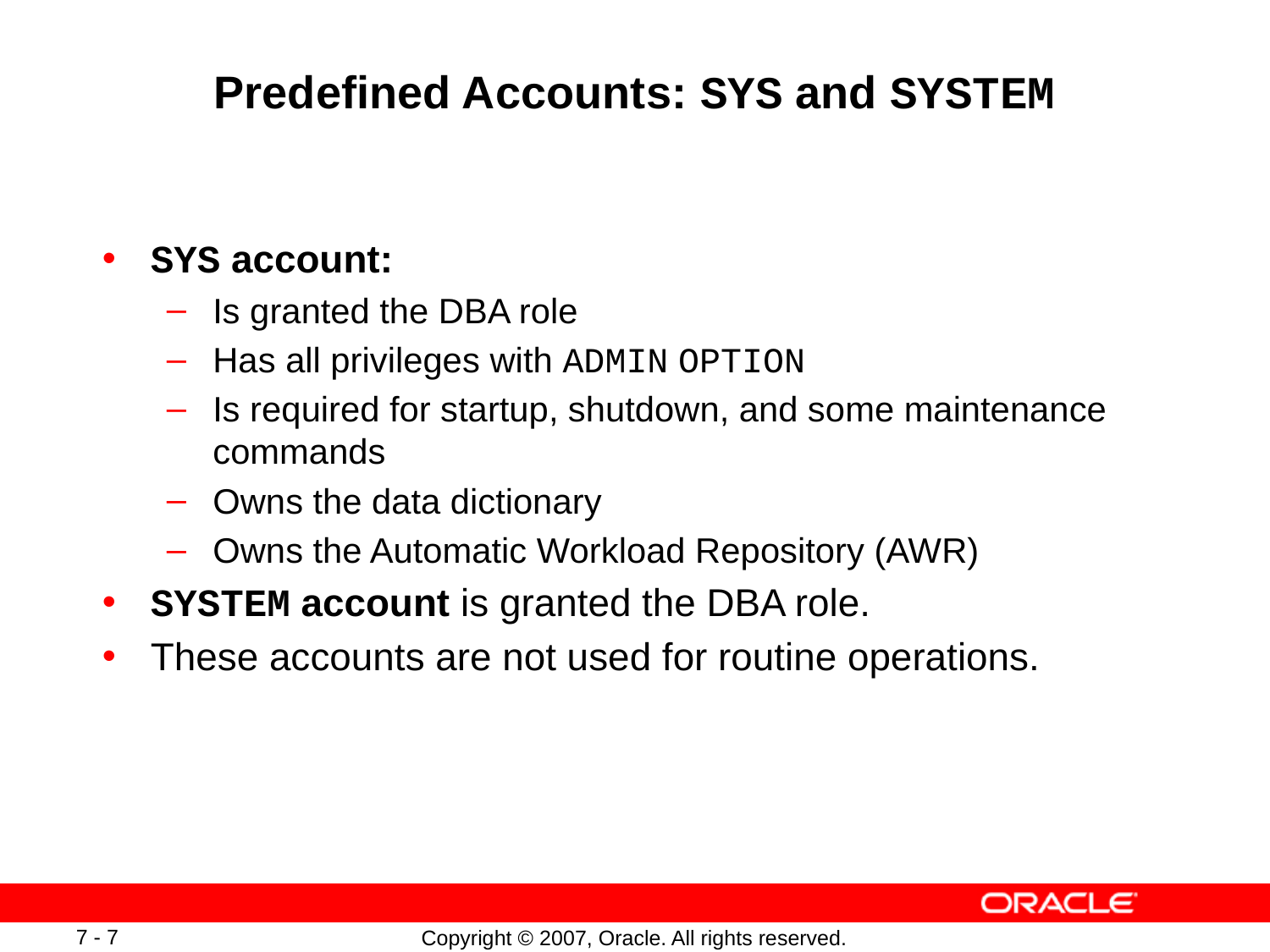

# Predefined Accounts: SYS and SYSTEM
SYS account:
Is granted the DBA role
Has all privileges with ADMIN OPTION
Is required for startup, shutdown, and some maintenance commands
Owns the data dictionary
Owns the Automatic Workload Repository (AWR)
SYSTEM account is granted the DBA role.
These accounts are not used for routine operations.